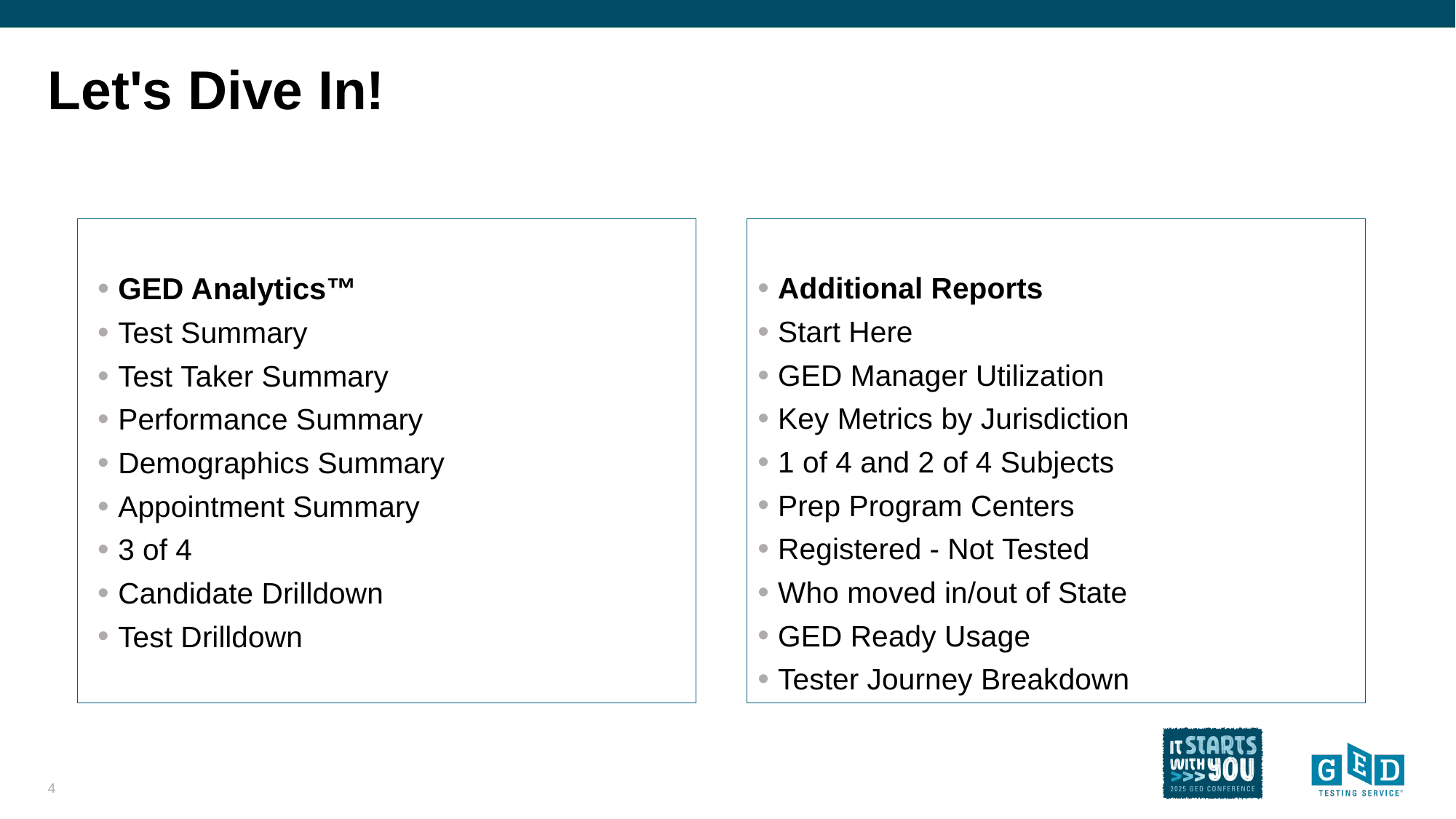

# Let's Dive In!

GED Analytics™
Test Summary​
Test Taker Summary​
Performance Summary​
Demographics Summary​
Appointment Summary​
3 of 4​
Candidate Drilldown​
Test Drilldown
Additional Reports​
Start Here​
GED Manager Utilization​
Key Metrics by Jurisdiction​
1 of 4 and 2 of 4 Subjects​
Prep Program Centers​
Registered - Not Tested​
Who moved in/out of State​
GED Ready Usage
Tester Journey Breakdown
4